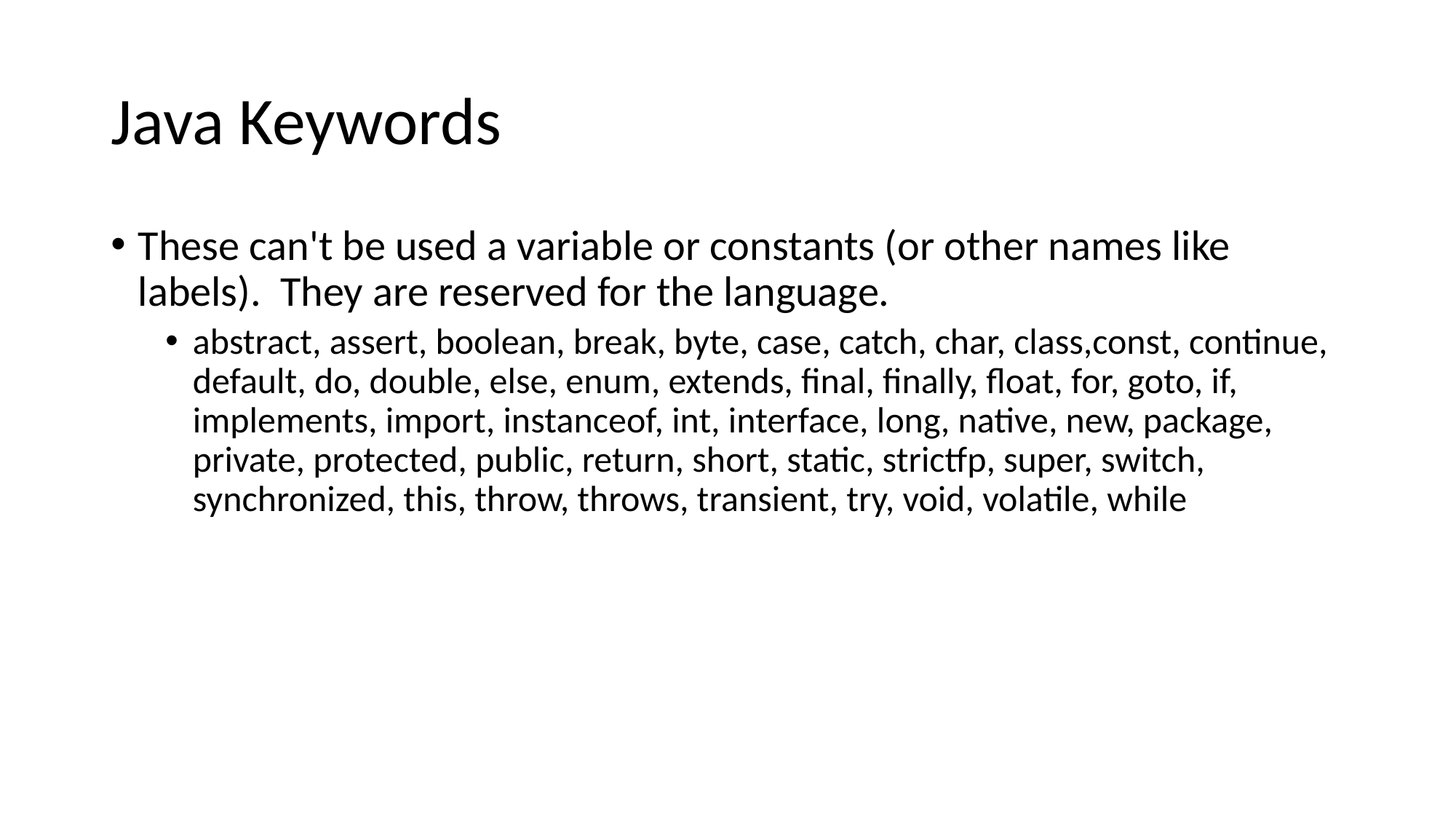

# Java Keywords
These can't be used a variable or constants (or other names like labels).  They are reserved for the language.
abstract, assert, boolean, break, byte, case, catch, char, class,const, continue, default, do, double, else, enum, extends, final, finally, float, for, goto, if, implements, import, instanceof, int, interface, long, native, new, package, private, protected, public, return, short, static, strictfp, super, switch, synchronized, this, throw, throws, transient, try, void, volatile, while